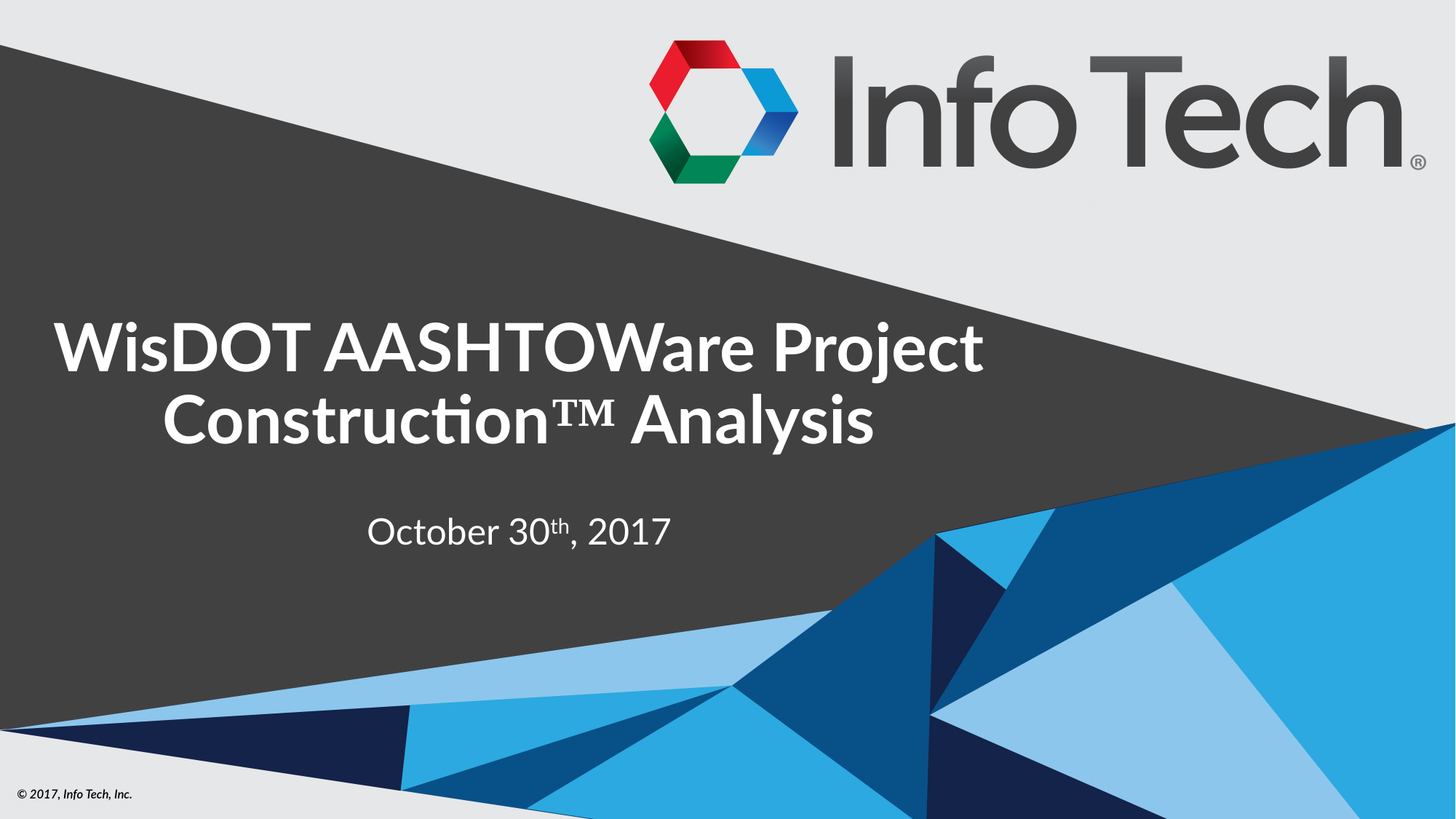

# WisDOT AASHTOWare Project Construction™ Analysis
October 30th, 2017